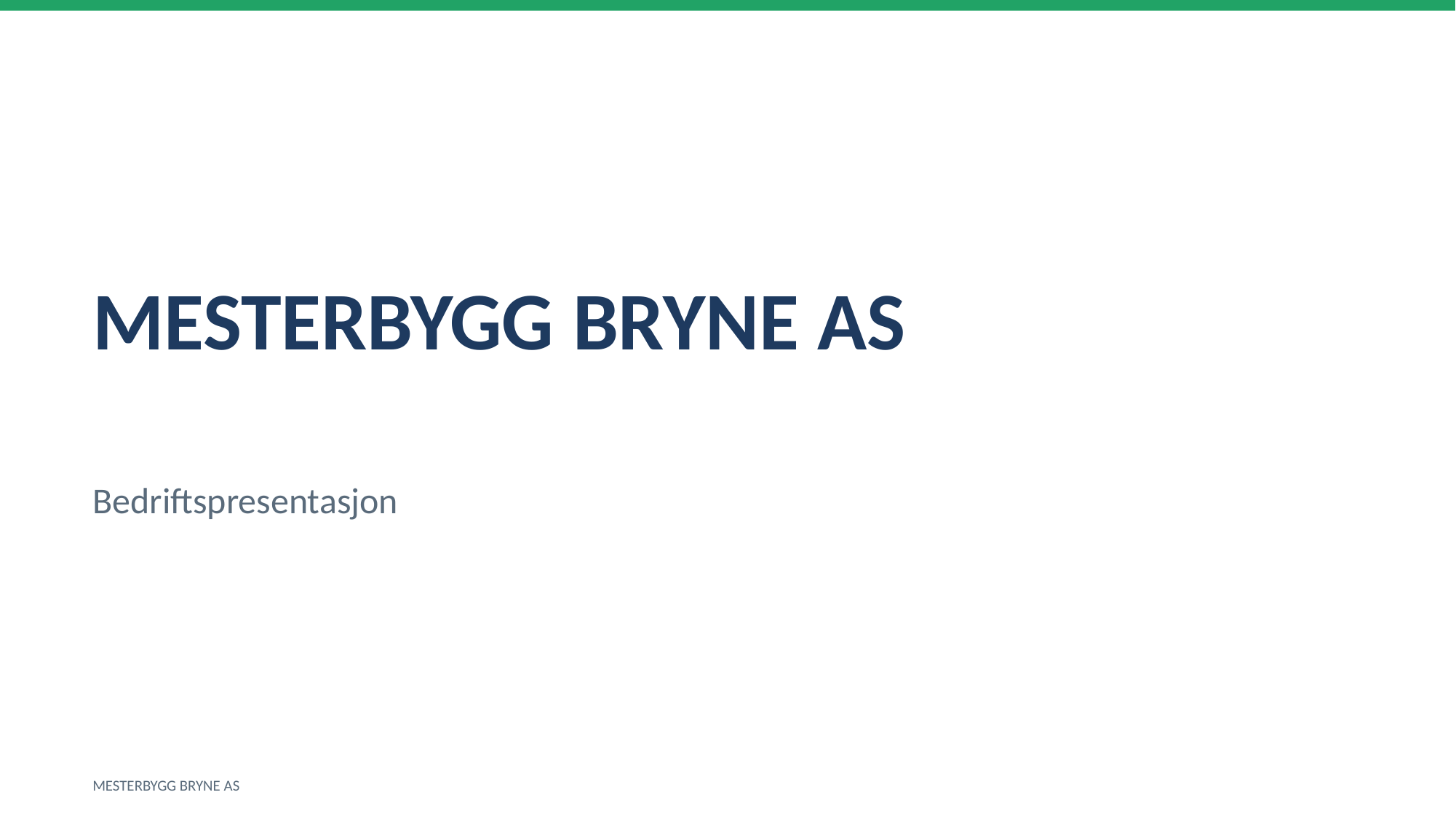

MESTERBYGG BRYNE AS
Bedriftspresentasjon
MESTERBYGG BRYNE AS